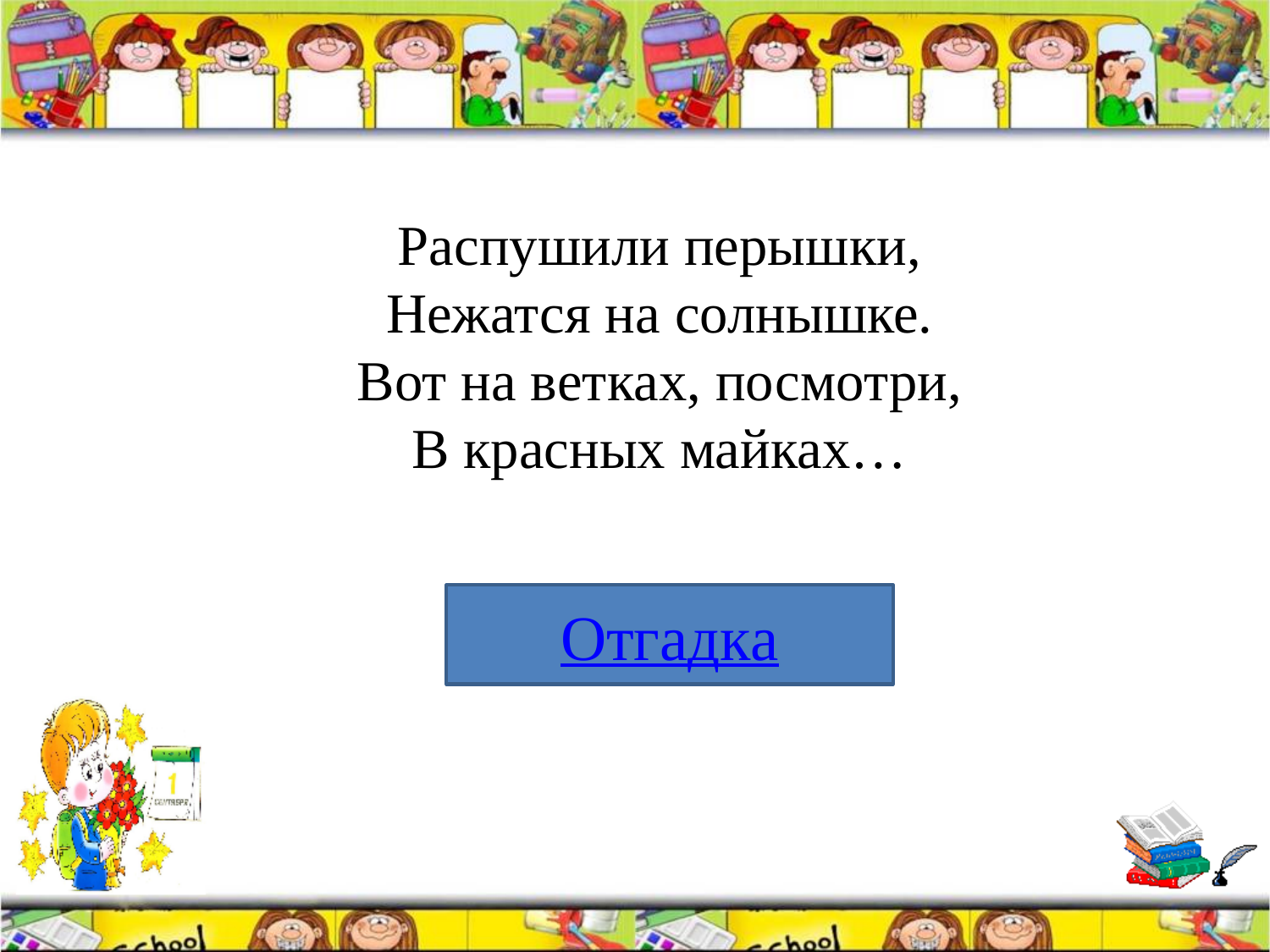

Распушили перышки,
Нежатся на солнышке.
Вот на ветках, посмотри,
В красных майках…
Отгадка